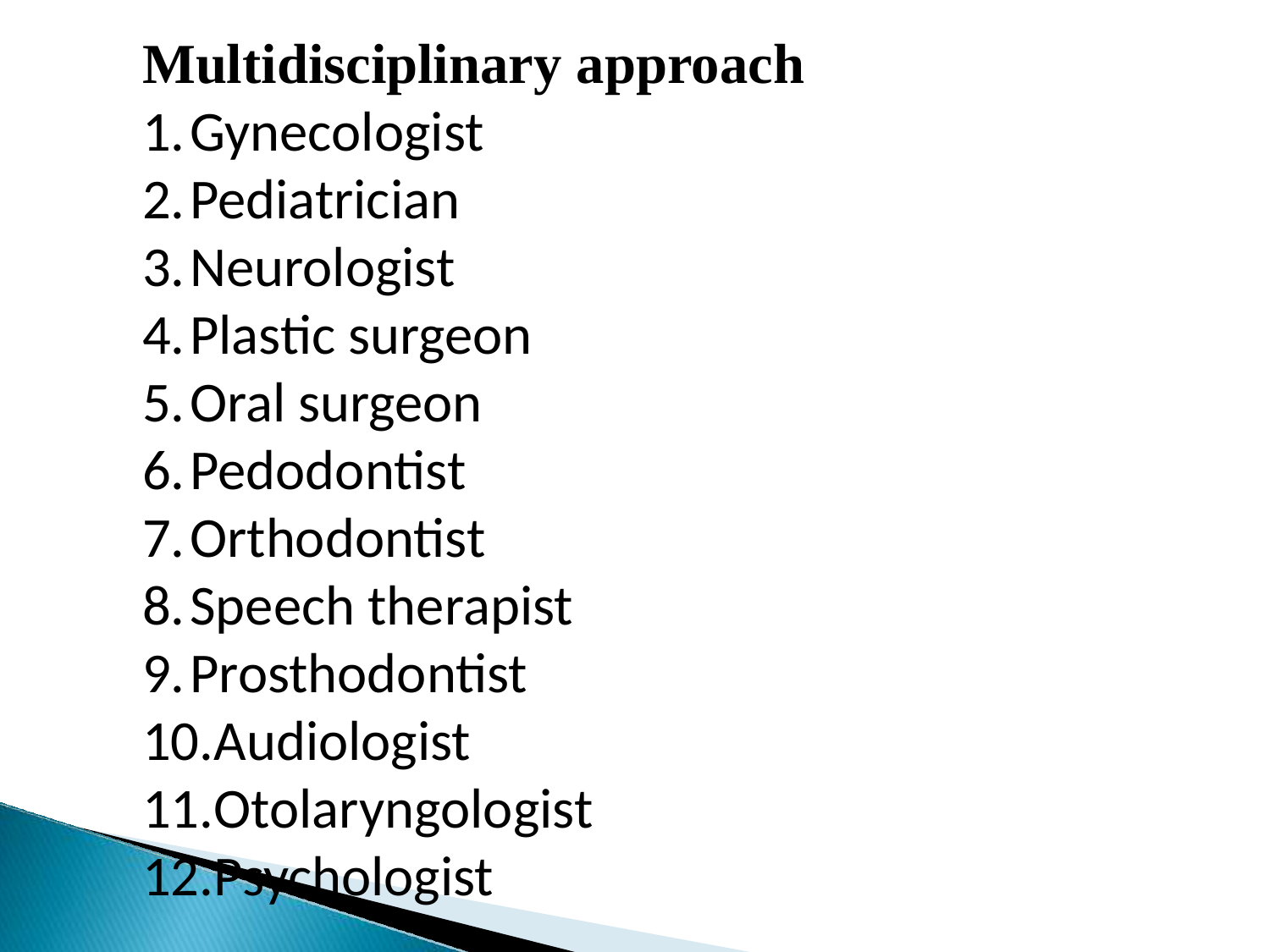

Multidisciplinary approach
Gynecologist
Pediatrician
Neurologist
Plastic surgeon
Oral surgeon
Pedodontist
Orthodontist
Speech therapist
Prosthodontist
Audiologist
Otolaryngologist
Psychologist